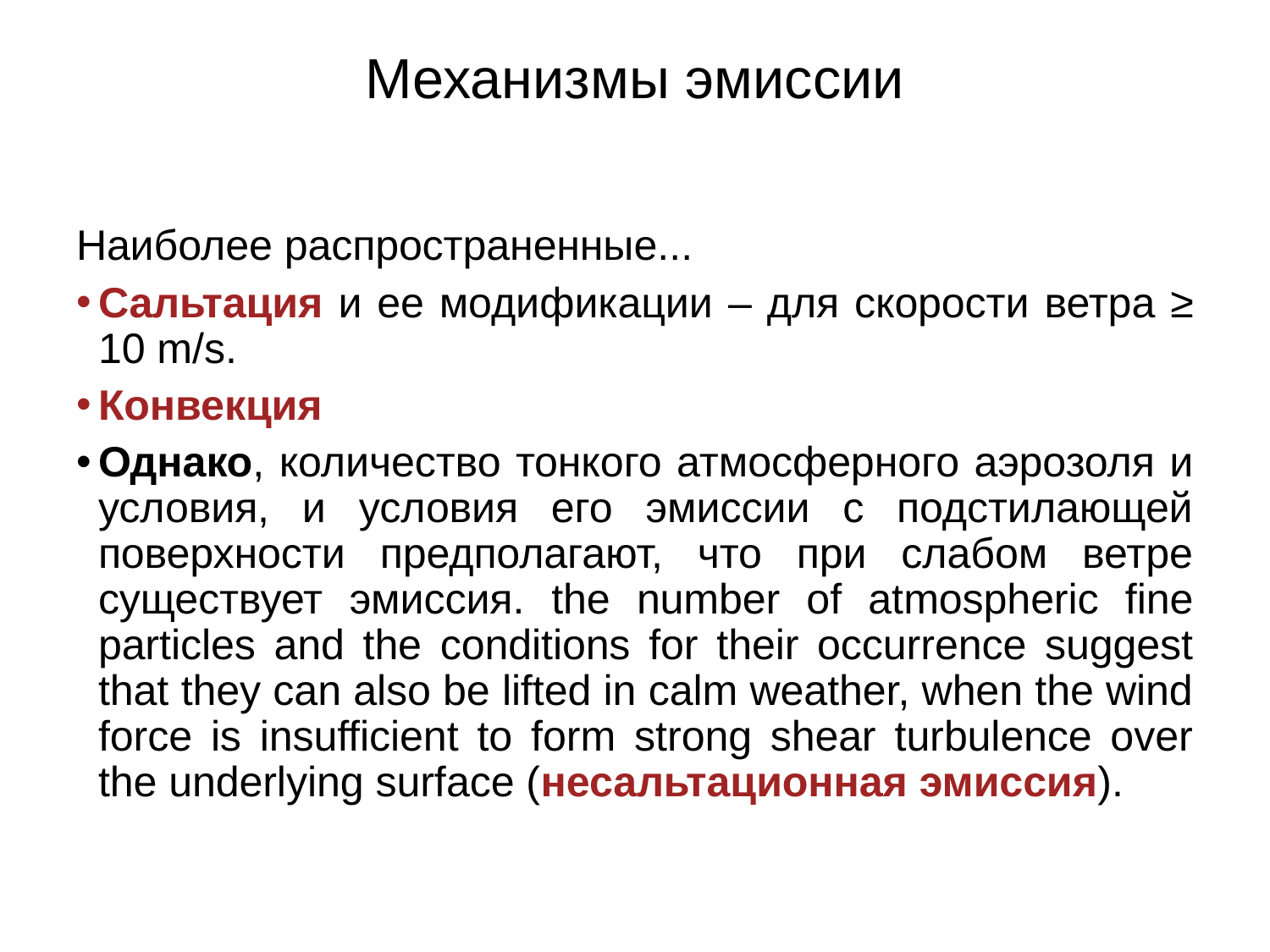

Механизмы эмиссии
Наиболее распространенные...
Сальтация и ее модификации – для скорости ветра ≥ 10 m/s.
Конвекция
Однако, количество тонкого атмосферного аэрозоля и условия, и условия его эмиссии с подстилающей поверхности предполагают, что при слабом ветре существует эмиссия. the number of atmospheric fine particles and the conditions for their occurrence suggest that they can also be lifted in calm weather, when the wind force is insufficient to form strong shear turbulence over the underlying surface (несальтационная эмиссия).
52/27